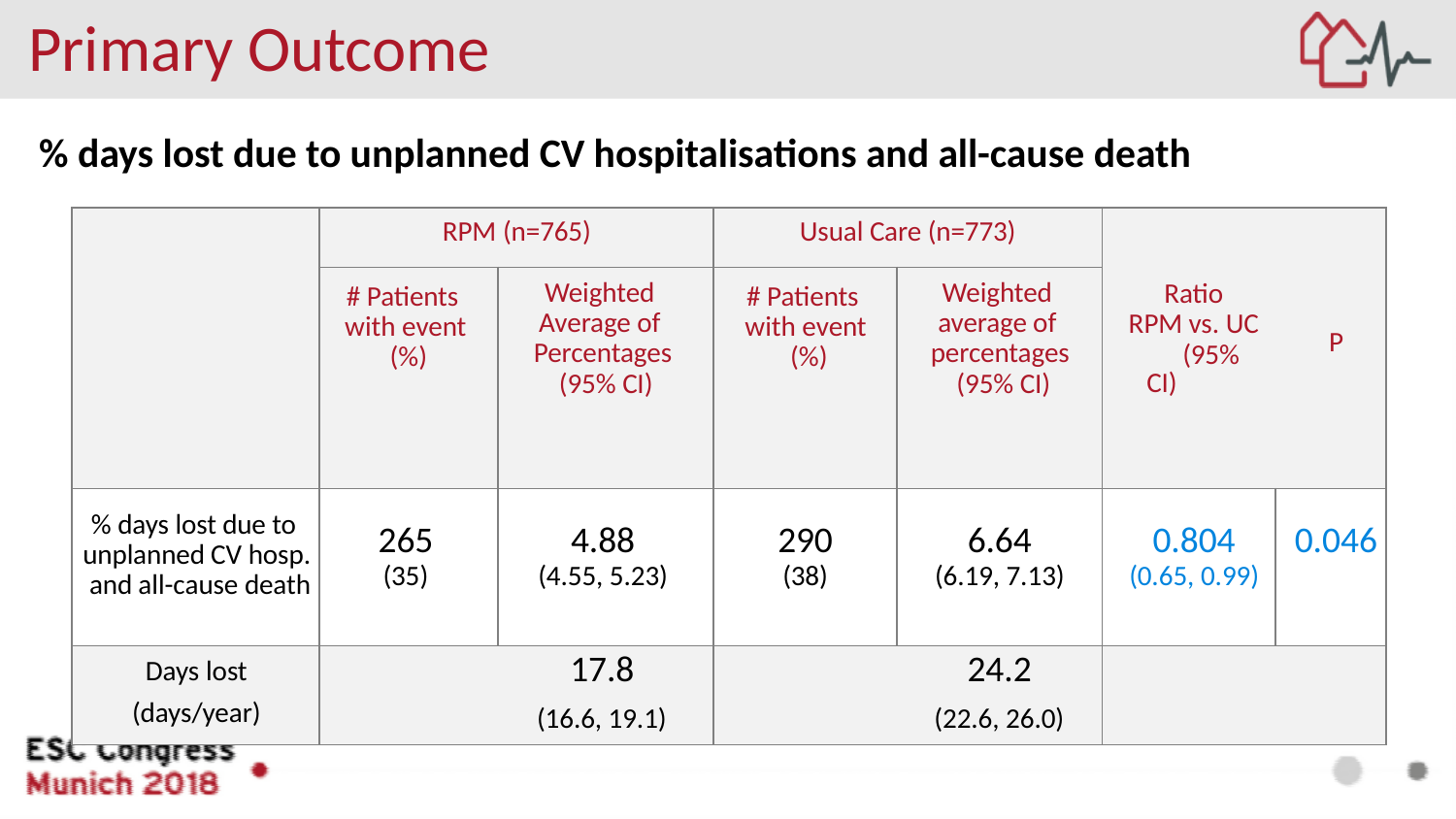

# Primary Outcome

% days lost due to unplanned CV hospitalisations and all-cause death
|  | RPM (n=765) |  | Usual Care (n=773) |  | Ratio RPM vs. UC (95% CI) | P |
| --- | --- | --- | --- | --- | --- | --- |
|  | # Patients with event (%) | Weighted Average of Percentages (95% CI) | # Patients with event (%) | Weighted average of percentages (95% CI) |  |  |
| % days lost due to unplanned CV hosp. and all-cause death | 265 (35) | 4.88 (4.55, 5.23) | 290 (38) | 6.64 (6.19, 7.13) | 0.804 (0.65, 0.99) | 0.046 |
| Days lost | 17.8 |  | 24.2 |  |  |  |
| (days/year) | (16.6, 19.1) |  | (22.6, 26.0) |  |  |  |